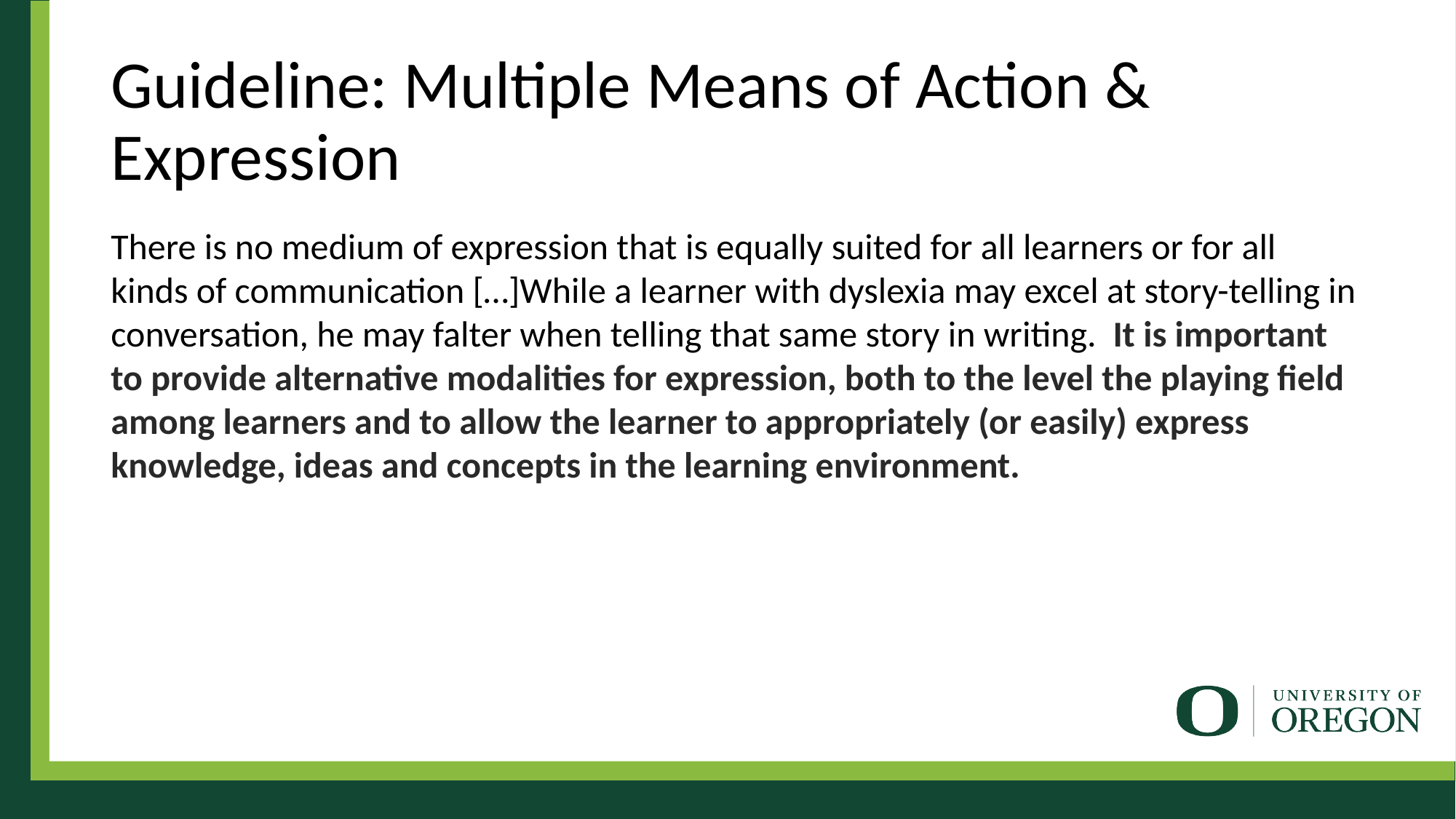

# Guideline: Multiple Means of Action & Expression
There is no medium of expression that is equally suited for all learners or for all kinds of communication […]While a learner with dyslexia may excel at story-telling in conversation, he may falter when telling that same story in writing.  It is important to provide alternative modalities for expression, both to the level the playing field among learners and to allow the learner to appropriately (or easily) express knowledge, ideas and concepts in the learning environment.